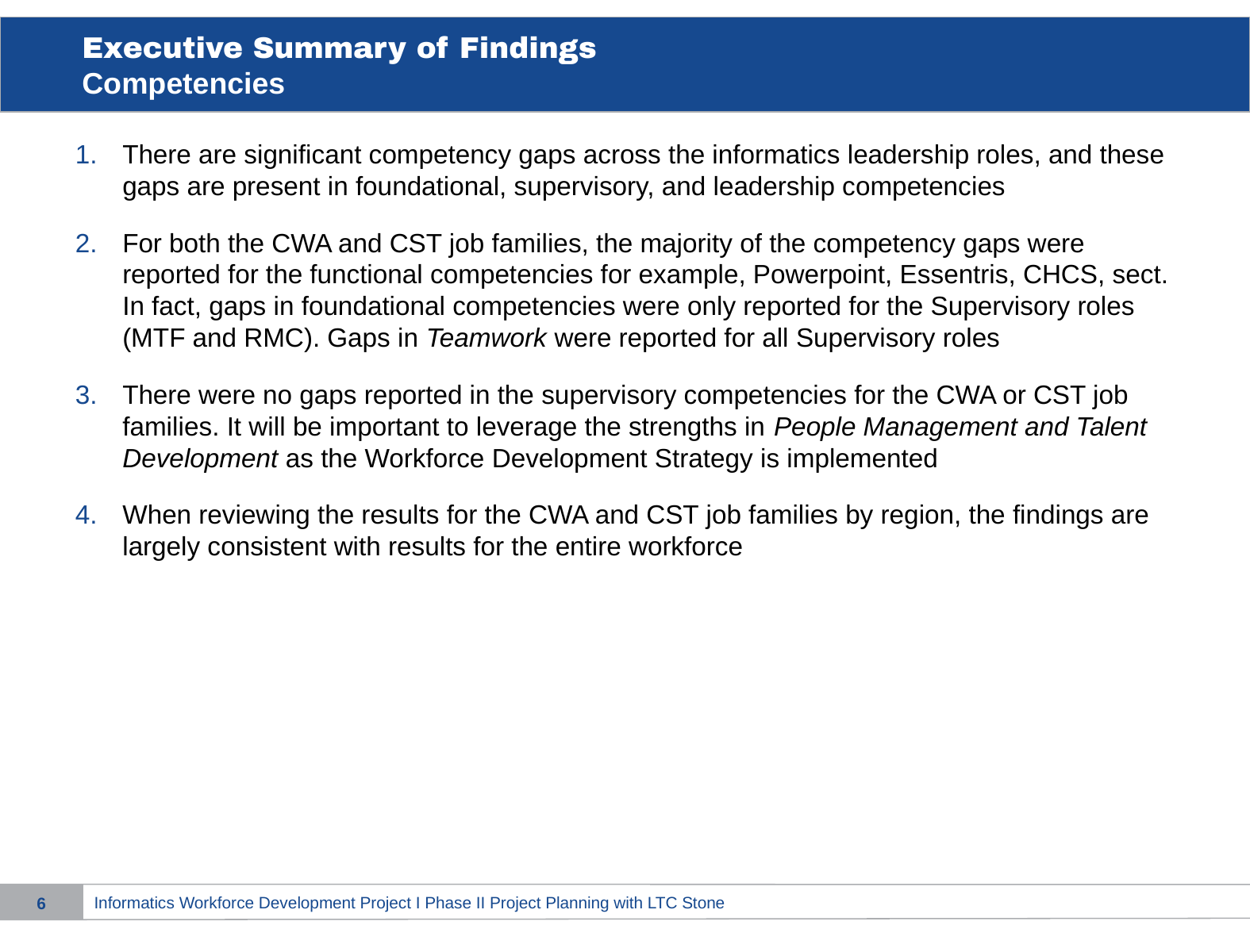

# Executive Summary of Findings Competencies
There are significant competency gaps across the informatics leadership roles, and these gaps are present in foundational, supervisory, and leadership competencies
For both the CWA and CST job families, the majority of the competency gaps were reported for the functional competencies for example, Powerpoint, Essentris, CHCS, sect. In fact, gaps in foundational competencies were only reported for the Supervisory roles (MTF and RMC). Gaps in Teamwork were reported for all Supervisory roles
There were no gaps reported in the supervisory competencies for the CWA or CST job families. It will be important to leverage the strengths in People Management and Talent Development as the Workforce Development Strategy is implemented
When reviewing the results for the CWA and CST job families by region, the findings are largely consistent with results for the entire workforce

6